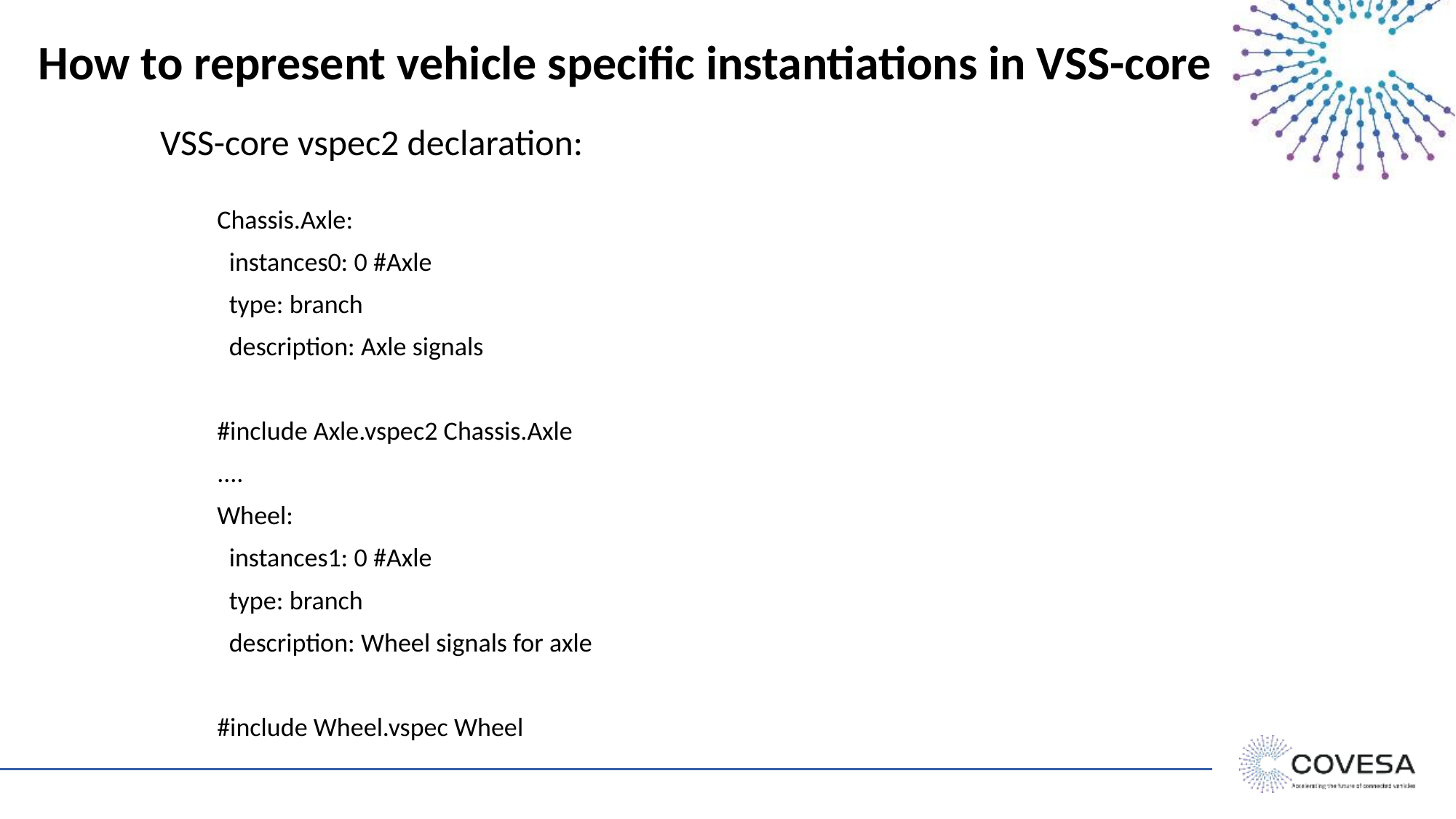

# How to represent vehicle specific instantiations in VSS-core

VSS-core vspec2 declaration:
Chassis.Axle:
  instances0: 0 #Axle
  type: branch
  description: Axle signals

#include Axle.vspec2 Chassis.Axle
....
Wheel:
  instances1: 0 #Axle
  type: branch
  description: Wheel signals for axle

#include Wheel.vspec Wheel